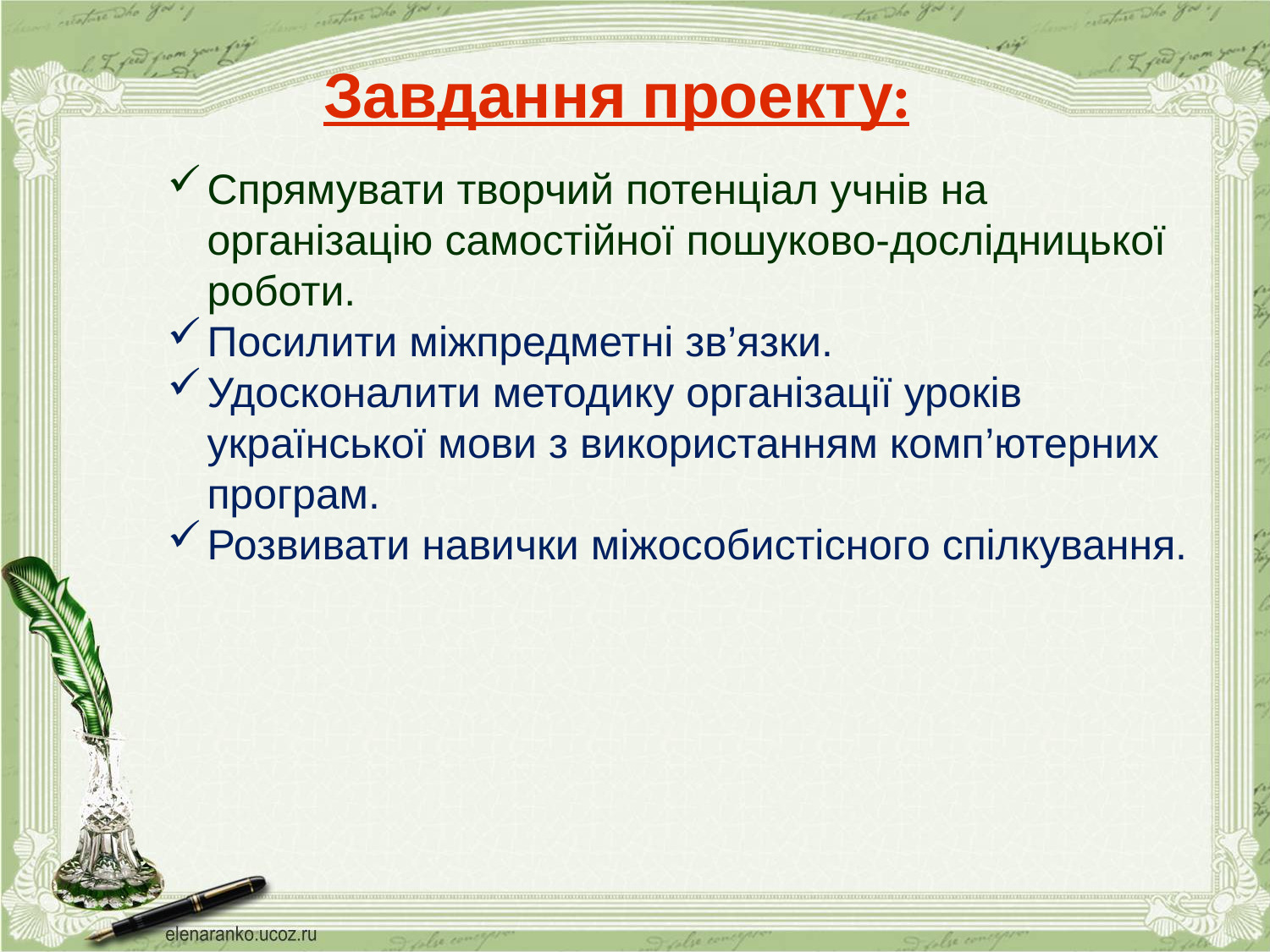

# Завдання проекту:
Спрямувати творчий потенціал учнів на організацію самостійної пошуково-дослідницької роботи.
Посилити міжпредметні зв’язки.
Удосконалити методику організації уроків української мови з використанням комп’ютерних програм.
Розвивати навички міжособистісного спілкування.